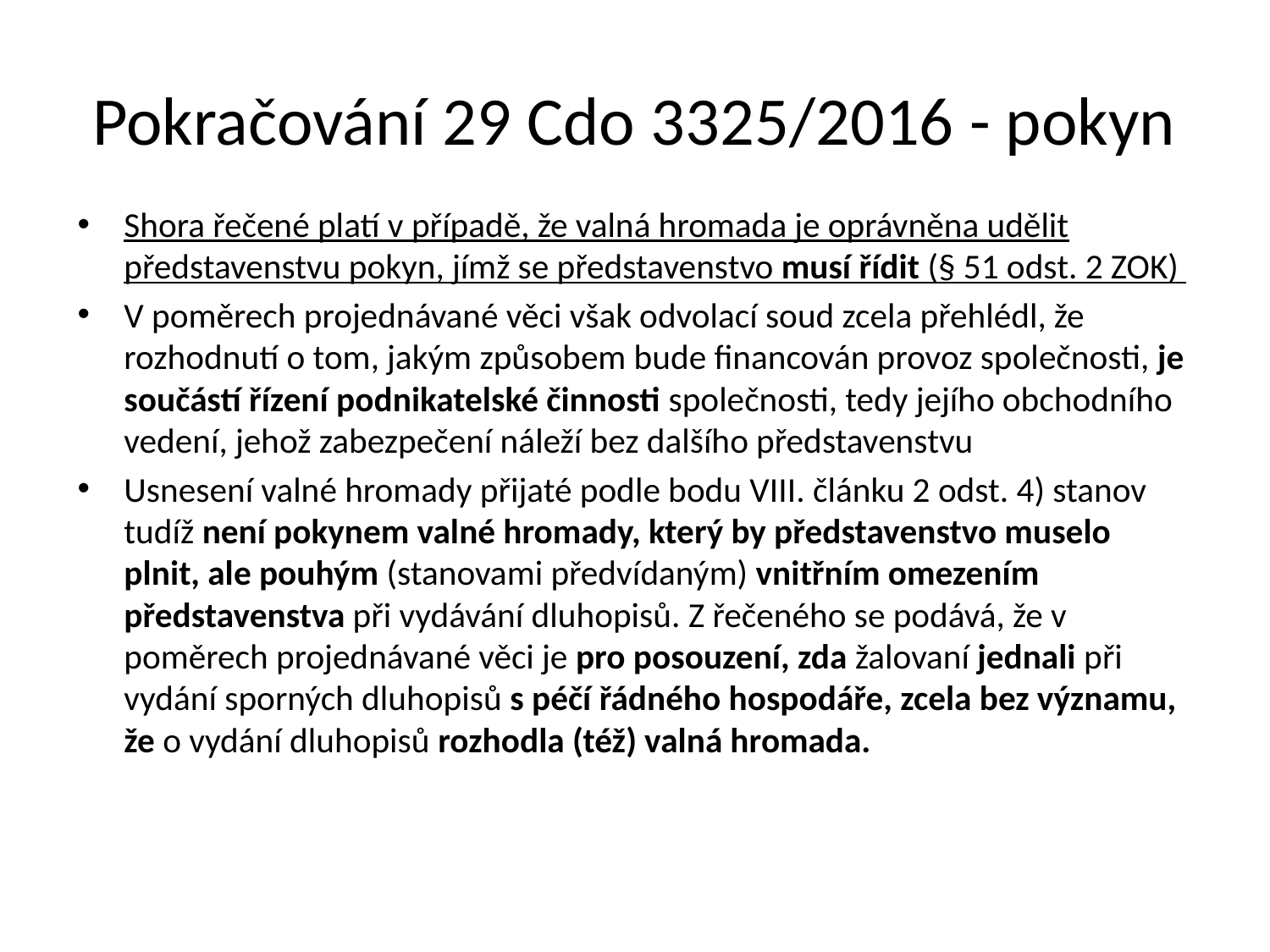

# Pokračování 29 Cdo 3325/2016 - pokyn
Shora řečené platí v případě, že valná hromada je oprávněna udělit představenstvu pokyn, jímž se představenstvo musí řídit (§ 51 odst. 2 ZOK)
V poměrech projednávané věci však odvolací soud zcela přehlédl, že rozhodnutí o tom, jakým způsobem bude financován provoz společnosti, je součástí řízení podnikatelské činnosti společnosti, tedy jejího obchodního vedení, jehož zabezpečení náleží bez dalšího představenstvu
Usnesení valné hromady přijaté podle bodu VIII. článku 2 odst. 4) stanov tudíž není pokynem valné hromady, který by představenstvo muselo plnit, ale pouhým (stanovami předvídaným) vnitřním omezením představenstva při vydávání dluhopisů. Z řečeného se podává, že v poměrech projednávané věci je pro posouzení, zda žalovaní jednali při vydání sporných dluhopisů s péčí řádného hospodáře, zcela bez významu, že o vydání dluhopisů rozhodla (též) valná hromada.